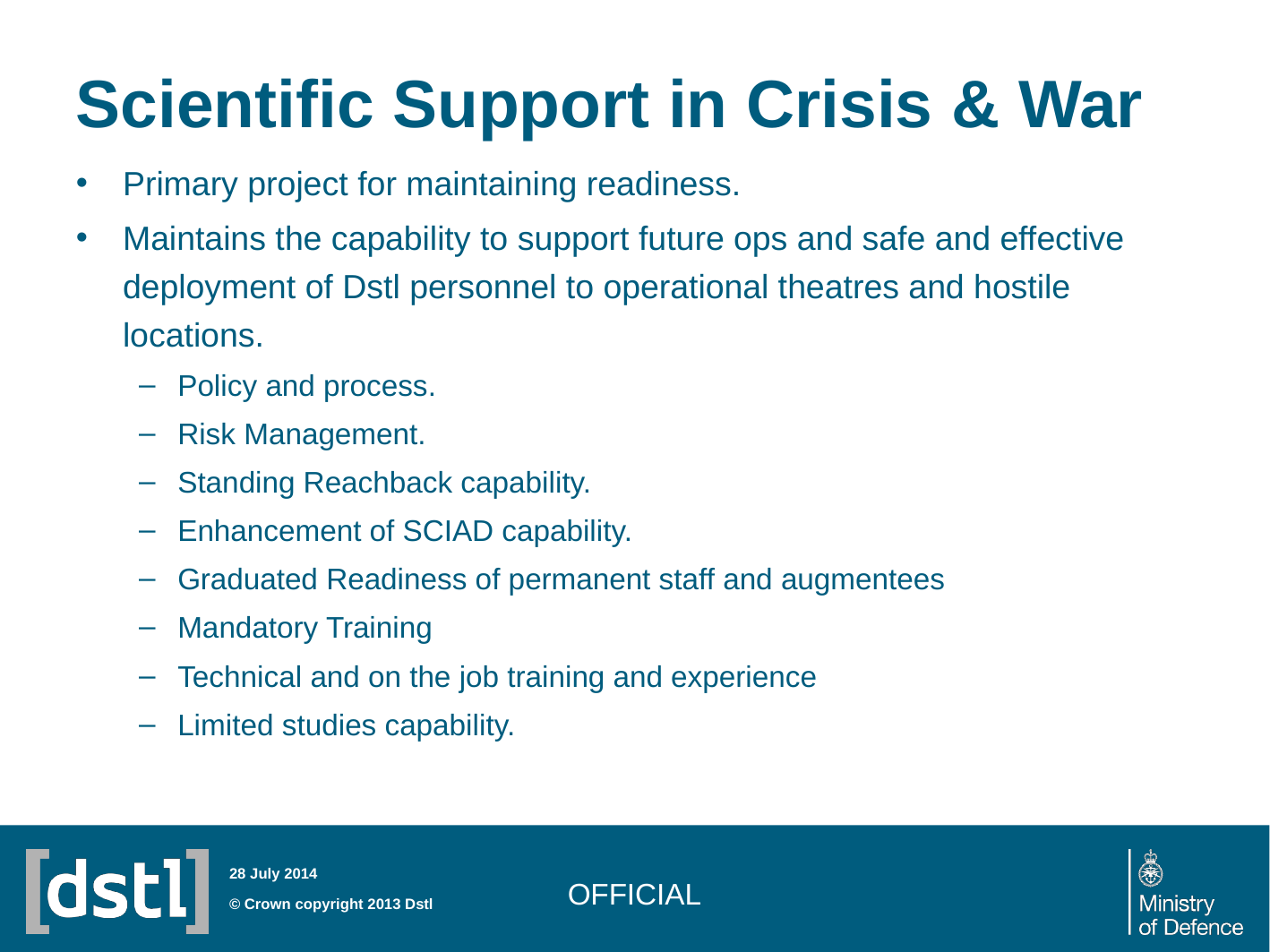

# Scientific Support in Crisis & War
Primary project for maintaining readiness.
Maintains the capability to support future ops and safe and effective deployment of Dstl personnel to operational theatres and hostile locations.
Policy and process.
Risk Management.
Standing Reachback capability.
Enhancement of SCIAD capability.
Graduated Readiness of permanent staff and augmentees
Mandatory Training
Technical and on the job training and experience
Limited studies capability.

OFFICIAL
28 July 2014
© Crown copyright 2013 Dstl